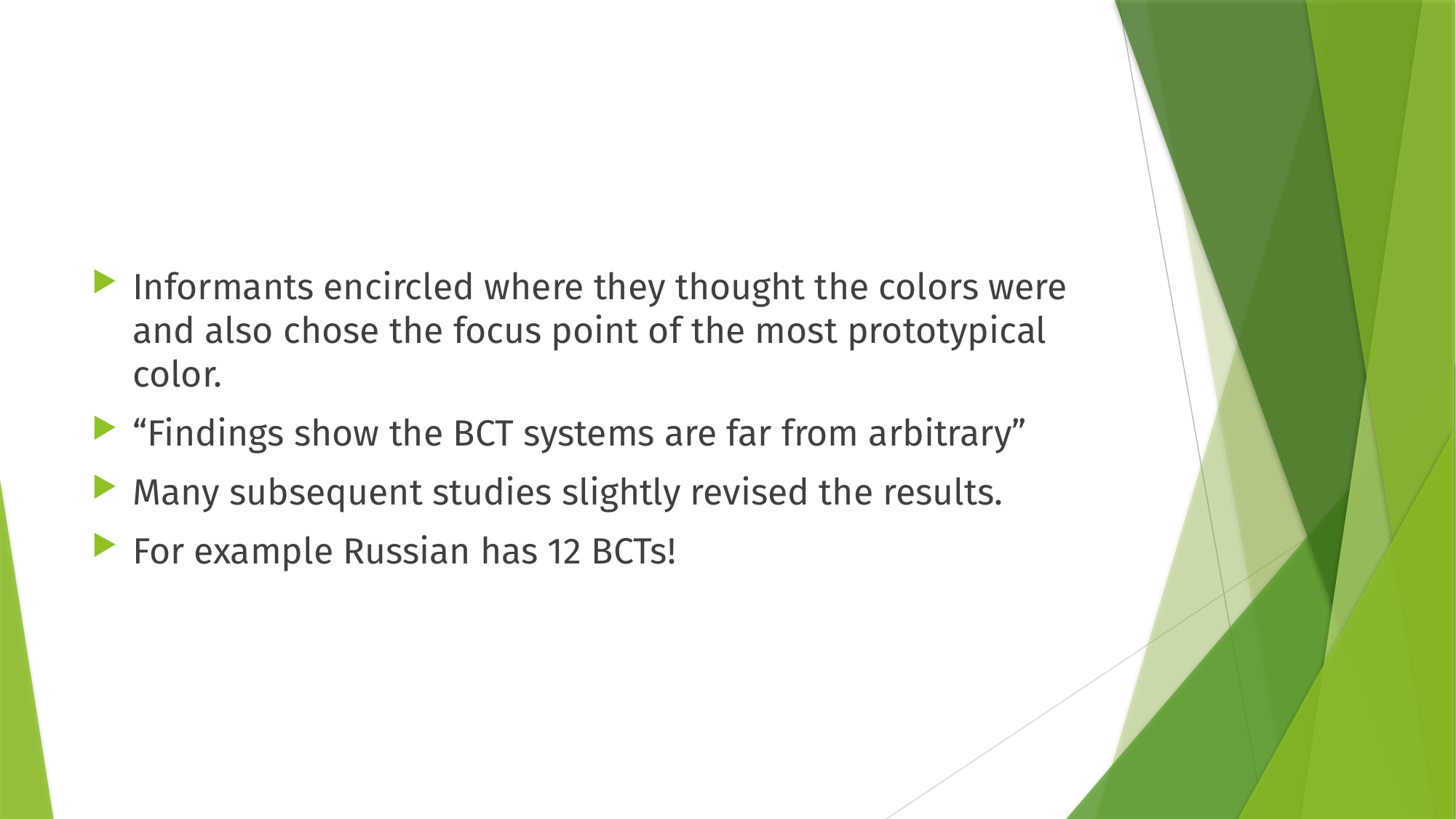

#
Informants encircled where they thought the colors were and also chose the focus point of the most prototypical color.
“Findings show the BCT systems are far from arbitrary”
Many subsequent studies slightly revised the results.
For example Russian has 12 BCTs!